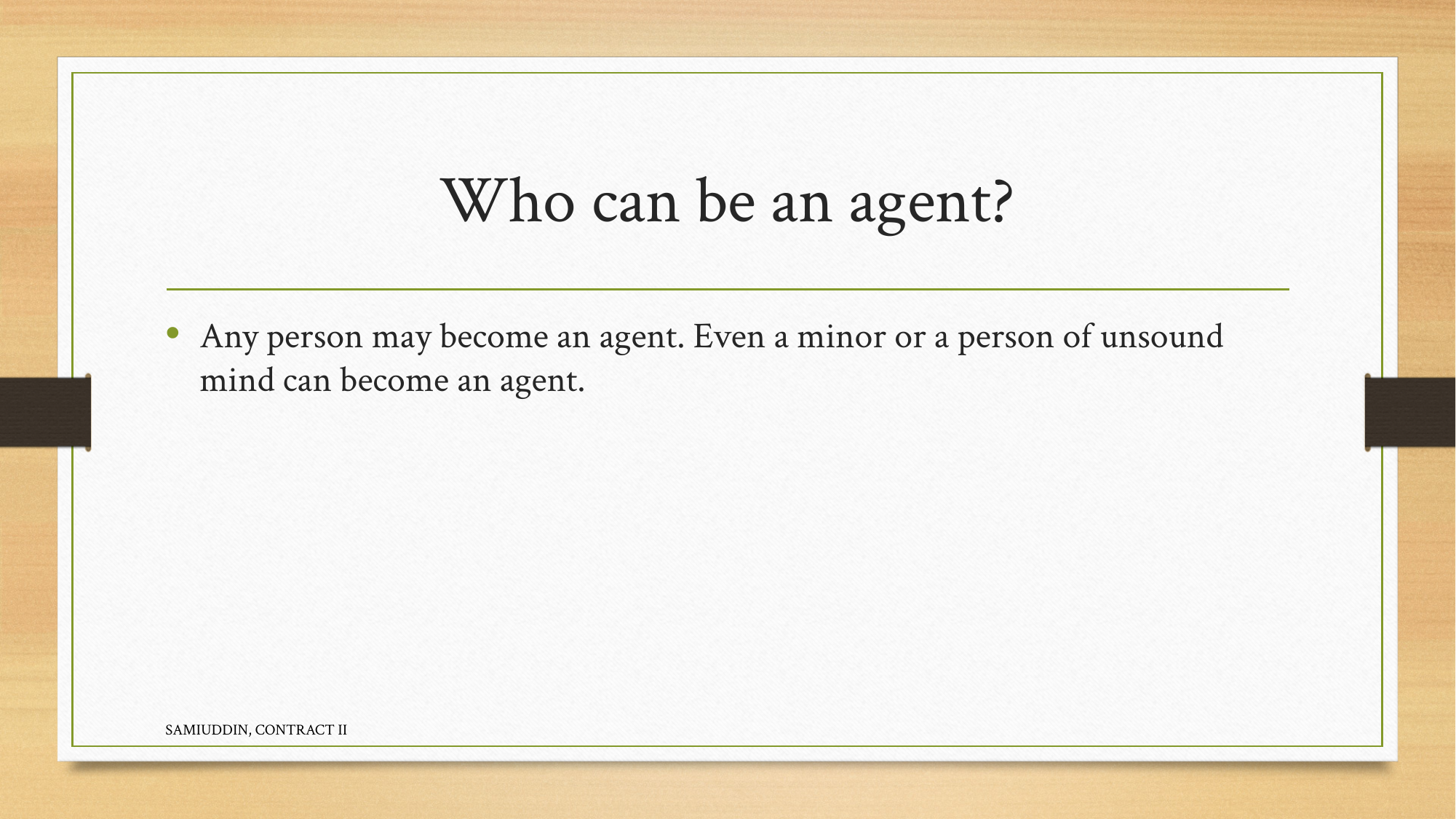

# Who can be an agent?
Any person may become an agent. Even a minor or a person of unsound mind can become an agent.

SAMIUDDIN, CONTRACT II